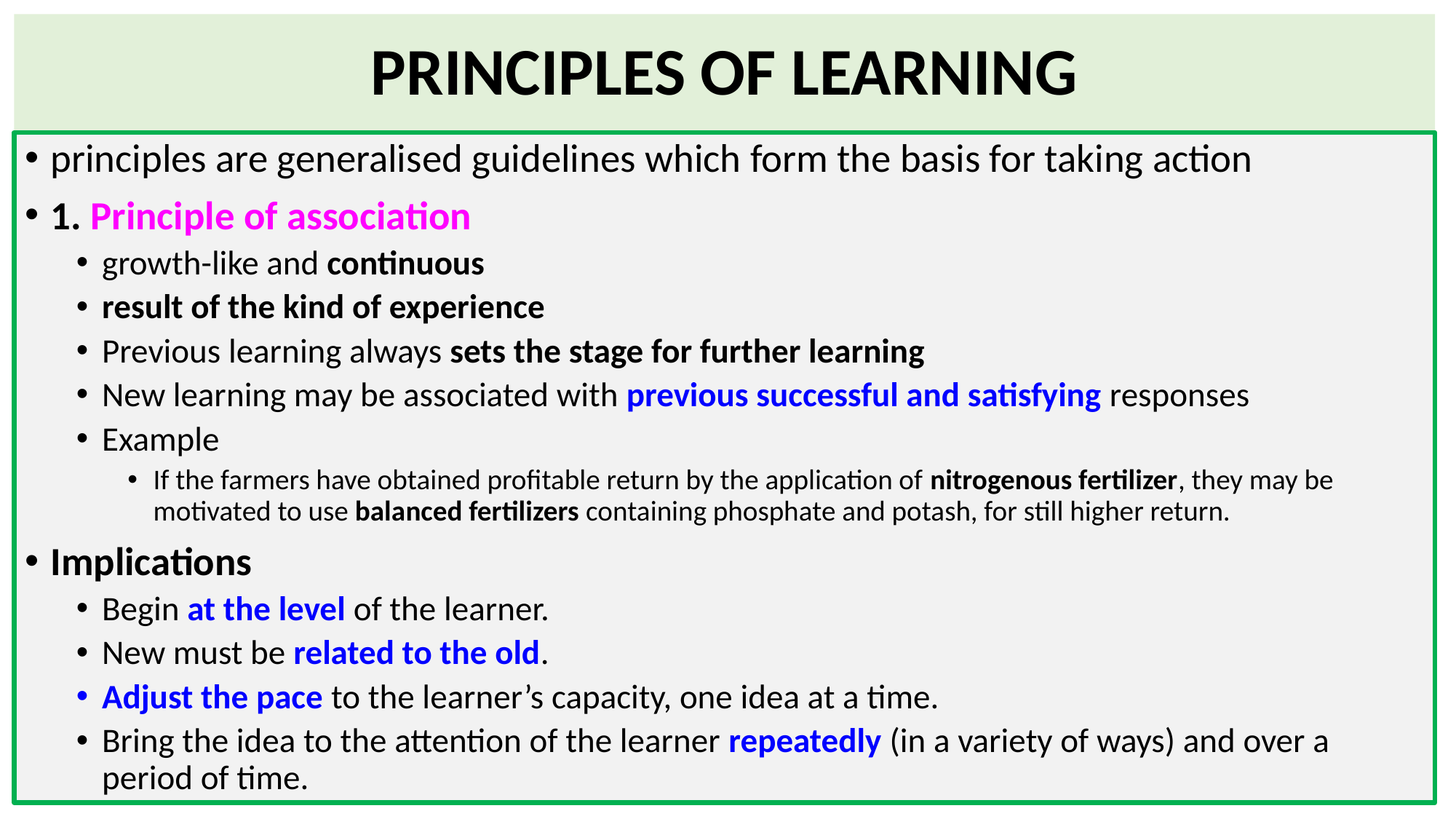

# PRINCIPLES OF LEARNING
principles are generalised guidelines which form the basis for taking action
1. Principle of association
growth-like and continuous
result of the kind of experience
Previous learning always sets the stage for further learning
New learning may be associated with previous successful and satisfying responses
Example
If the farmers have obtained profitable return by the application of nitrogenous fertilizer, they may be motivated to use balanced fertilizers containing phosphate and potash, for still higher return.
Implications
Begin at the level of the learner.
New must be related to the old.
Adjust the pace to the learner’s capacity, one idea at a time.
Bring the idea to the attention of the learner repeatedly (in a variety of ways) and over a period of time.
74